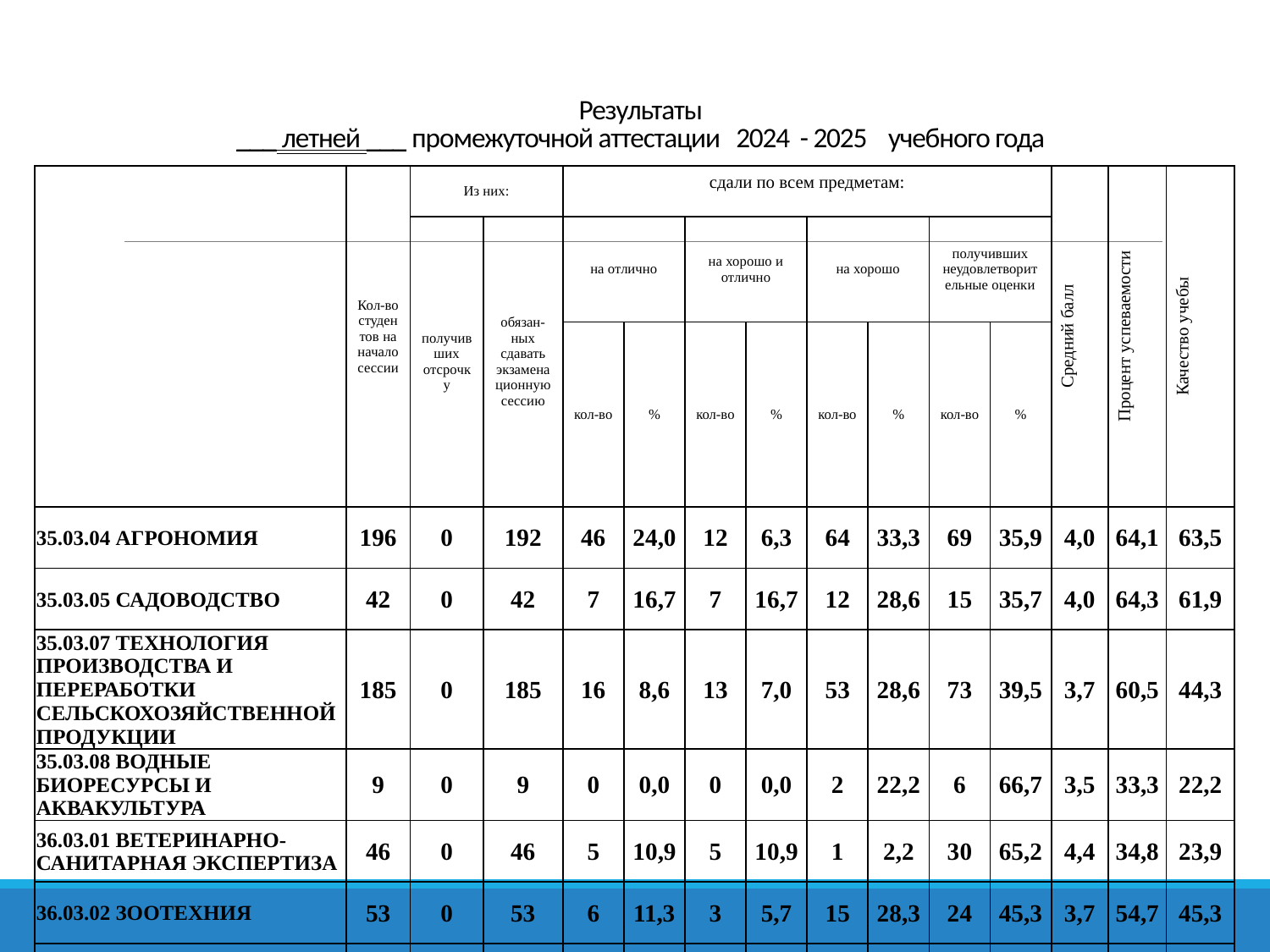

# Результаты ___ летней ___ промежуточной аттестации   2024  - 2025    учебного года
|  | Кол-во студентов на начало сессии | Из них: |  | сдали по всем предметам: |  |  |  |  |  |  |  | Средний балл | Процент успеваемости | Качество учебы |
| --- | --- | --- | --- | --- | --- | --- | --- | --- | --- | --- | --- | --- | --- | --- |
|  |  | получивших отсрочку | обязан-ных сдавать экзаменационную сессию | на отлично |  | на хорошо и отлично |  | на хорошо |  | получивших неудовлетворительные оценки |  |  |  |  |
|  |  |  |  | кол-во | % | кол-во | % | кол-во | % | кол-во | % |  |  |  |
| 35.03.04 АГРОНОМИЯ | 196 | 0 | 192 | 46 | 24,0 | 12 | 6,3 | 64 | 33,3 | 69 | 35,9 | 4,0 | 64,1 | 63,5 |
| 35.03.05 САДОВОДСТВО | 42 | 0 | 42 | 7 | 16,7 | 7 | 16,7 | 12 | 28,6 | 15 | 35,7 | 4,0 | 64,3 | 61,9 |
| 35.03.07 ТЕХНОЛОГИЯ ПРОИЗВОДСТВА И ПЕРЕРАБОТКИ СЕЛЬСКОХОЗЯЙСТВЕННОЙ ПРОДУКЦИИ | 185 | 0 | 185 | 16 | 8,6 | 13 | 7,0 | 53 | 28,6 | 73 | 39,5 | 3,7 | 60,5 | 44,3 |
| 35.03.08 ВОДНЫЕ БИОРЕСУРСЫ И АКВАКУЛЬТУРА | 9 | 0 | 9 | 0 | 0,0 | 0 | 0,0 | 2 | 22,2 | 6 | 66,7 | 3,5 | 33,3 | 22,2 |
| 36.03.01 ВЕТЕРИНАРНО-САНИТАРНАЯ ЭКСПЕРТИЗА | 46 | 0 | 46 | 5 | 10,9 | 5 | 10,9 | 1 | 2,2 | 30 | 65,2 | 4,4 | 34,8 | 23,9 |
| 36.03.02 ЗООТЕХНИЯ | 53 | 0 | 53 | 6 | 11,3 | 3 | 5,7 | 15 | 28,3 | 24 | 45,3 | 3,7 | 54,7 | 45,3 |
| 38.03.01 ЭКОНОМИКА | 2 | 0 | 2 | 0 | 0,0 | 0 | 0,0 | 2 | 100 | 0 | 0,0 | 3,6 | 100 | 100 |